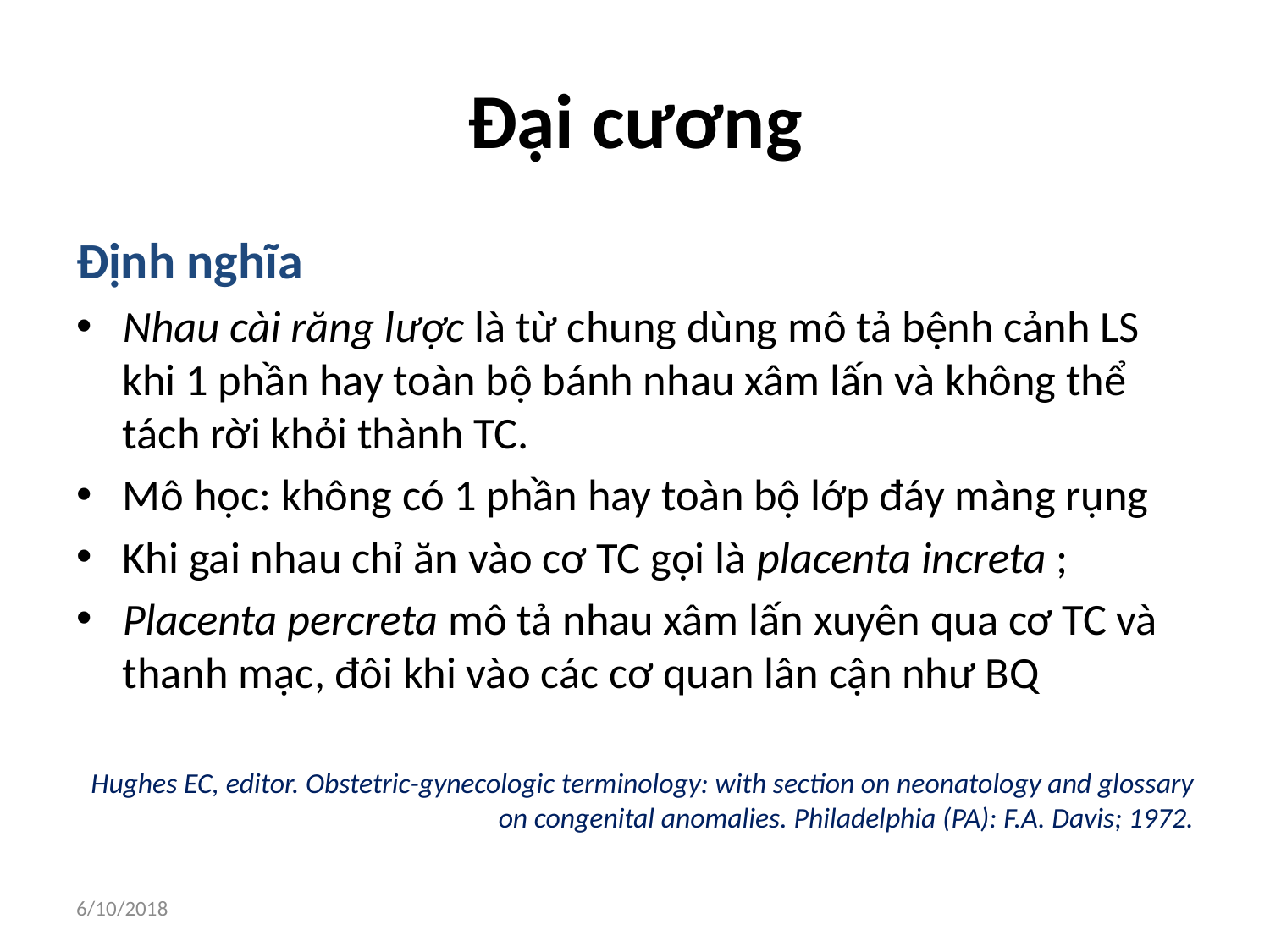

# Đại cương
Định nghĩa
Nhau cài răng lược là từ chung dùng mô tả bệnh cảnh LS khi 1 phần hay toàn bộ bánh nhau xâm lấn và không thể tách rời khỏi thành TC.
Mô học: không có 1 phần hay toàn bộ lớp đáy màng rụng
Khi gai nhau chỉ ăn vào cơ TC gọi là placenta increta ;
Placenta percreta mô tả nhau xâm lấn xuyên qua cơ TC và thanh mạc, đôi khi vào các cơ quan lân cận như BQ

Hughes EC, editor. Obstetric-gynecologic terminology: with section on neonatology and glossary on congenital anomalies. Philadelphia (PA): F.A. Davis; 1972.

6/10/2018